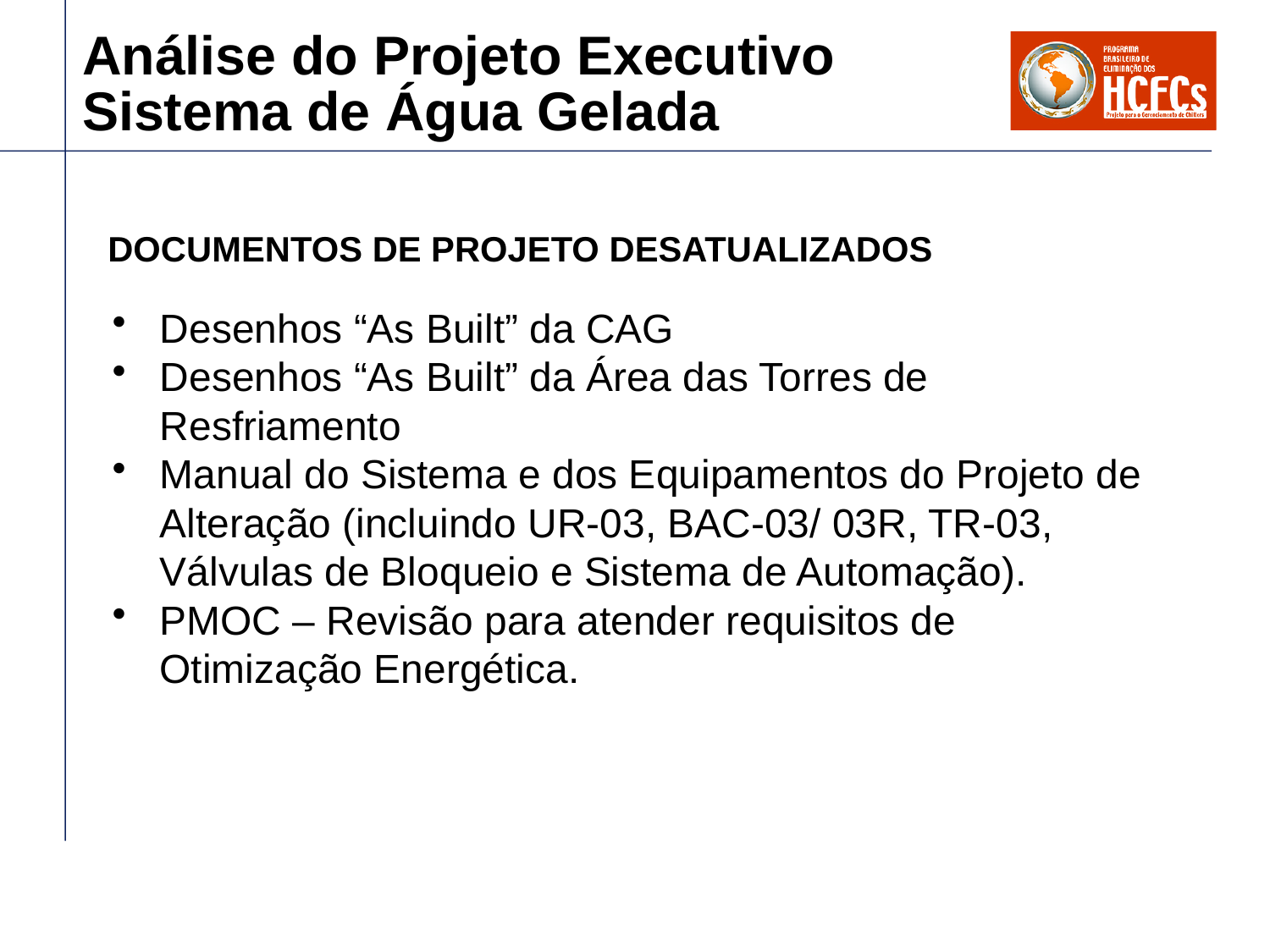

# Análise do Projeto Executivo Sistema de Água Gelada
DOCUMENTOS DE PROJETO DESATUALIZADOS
Desenhos “As Built” da CAG
Desenhos “As Built” da Área das Torres de Resfriamento
Manual do Sistema e dos Equipamentos do Projeto de Alteração (incluindo UR-03, BAC-03/ 03R, TR-03, Válvulas de Bloqueio e Sistema de Automação).
PMOC – Revisão para atender requisitos de Otimização Energética.